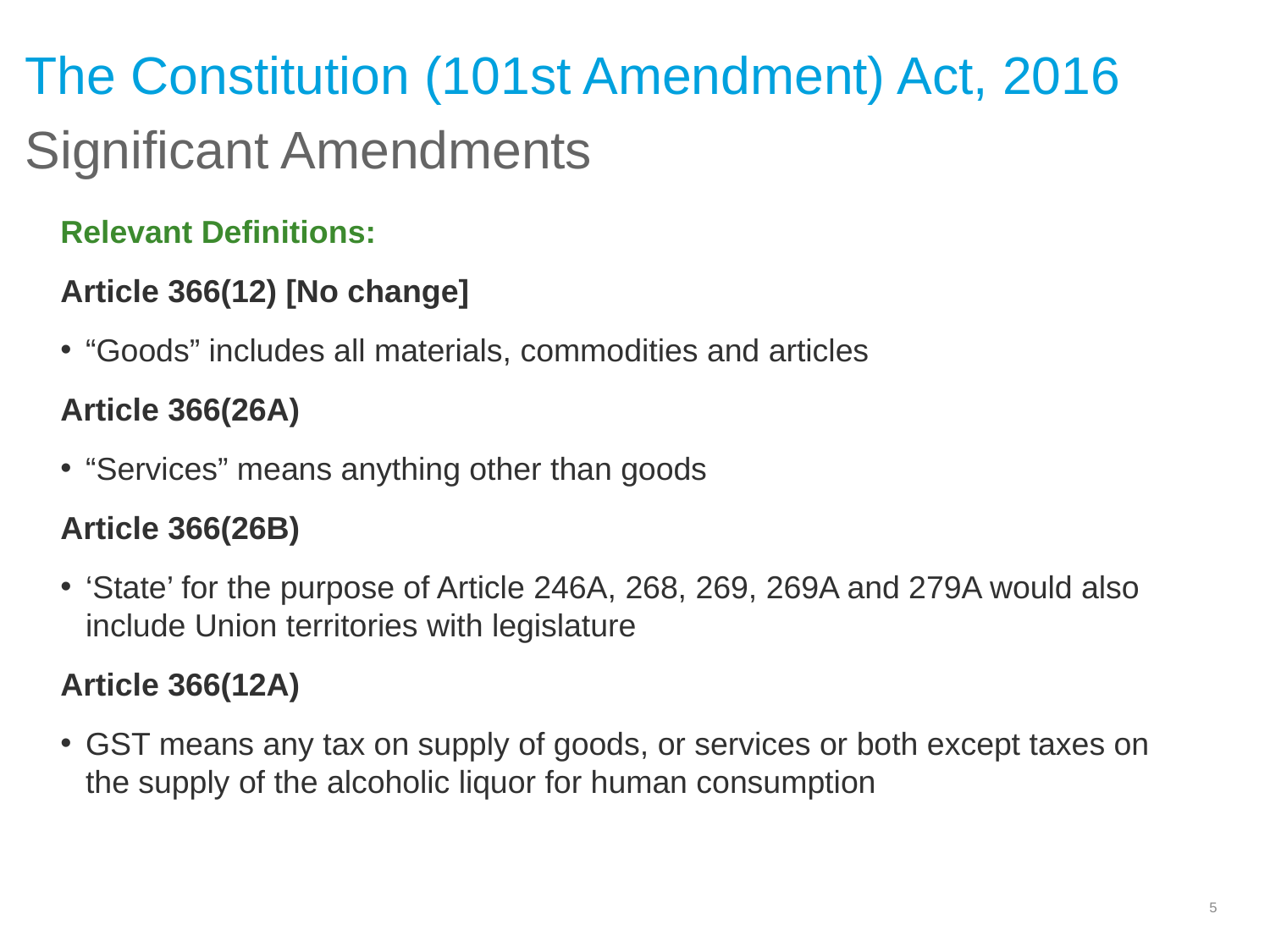

# The Constitution (101st Amendment) Act, 2016
Significant Amendments
Relevant Definitions:
Article 366(12) [No change]
“Goods” includes all materials, commodities and articles
Article 366(26A)
“Services” means anything other than goods
Article 366(26B)
‘State’ for the purpose of Article 246A, 268, 269, 269A and 279A would also include Union territories with legislature
Article 366(12A)
GST means any tax on supply of goods, or services or both except taxes on the supply of the alcoholic liquor for human consumption

5